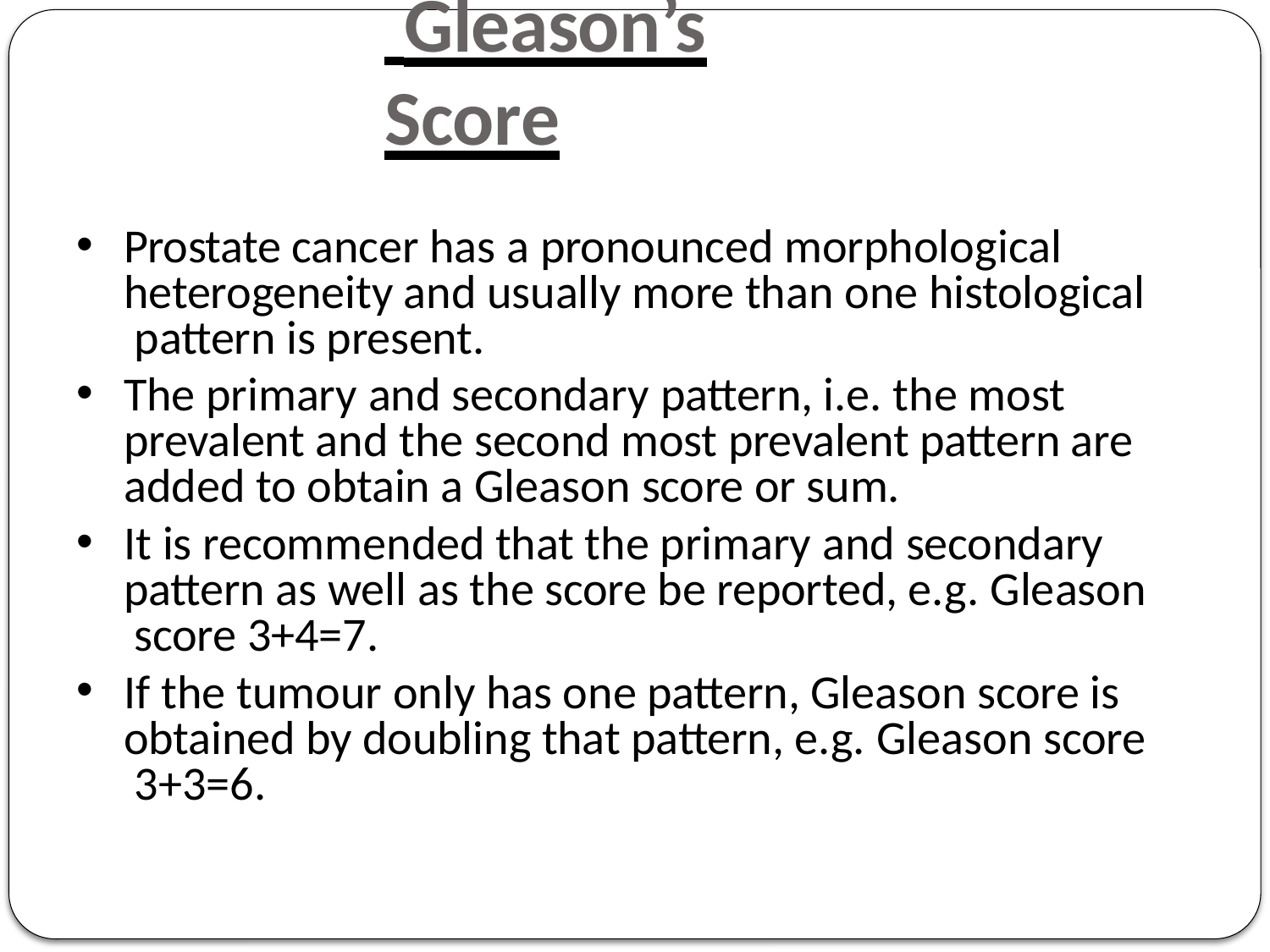

# Gleason’s Score
Prostate cancer has a pronounced morphological  heterogeneity and usually more than one histological  pattern is present.
The primary and secondary pattern, i.e. the most  prevalent and the second most prevalent pattern are  added to obtain a Gleason score or sum.
It is recommended that the primary and secondary  pattern as well as the score be reported, e.g. Gleason  score 3+4=7.
If the tumour only has one pattern, Gleason score is  obtained by doubling that pattern, e.g. Gleason score  3+3=6.